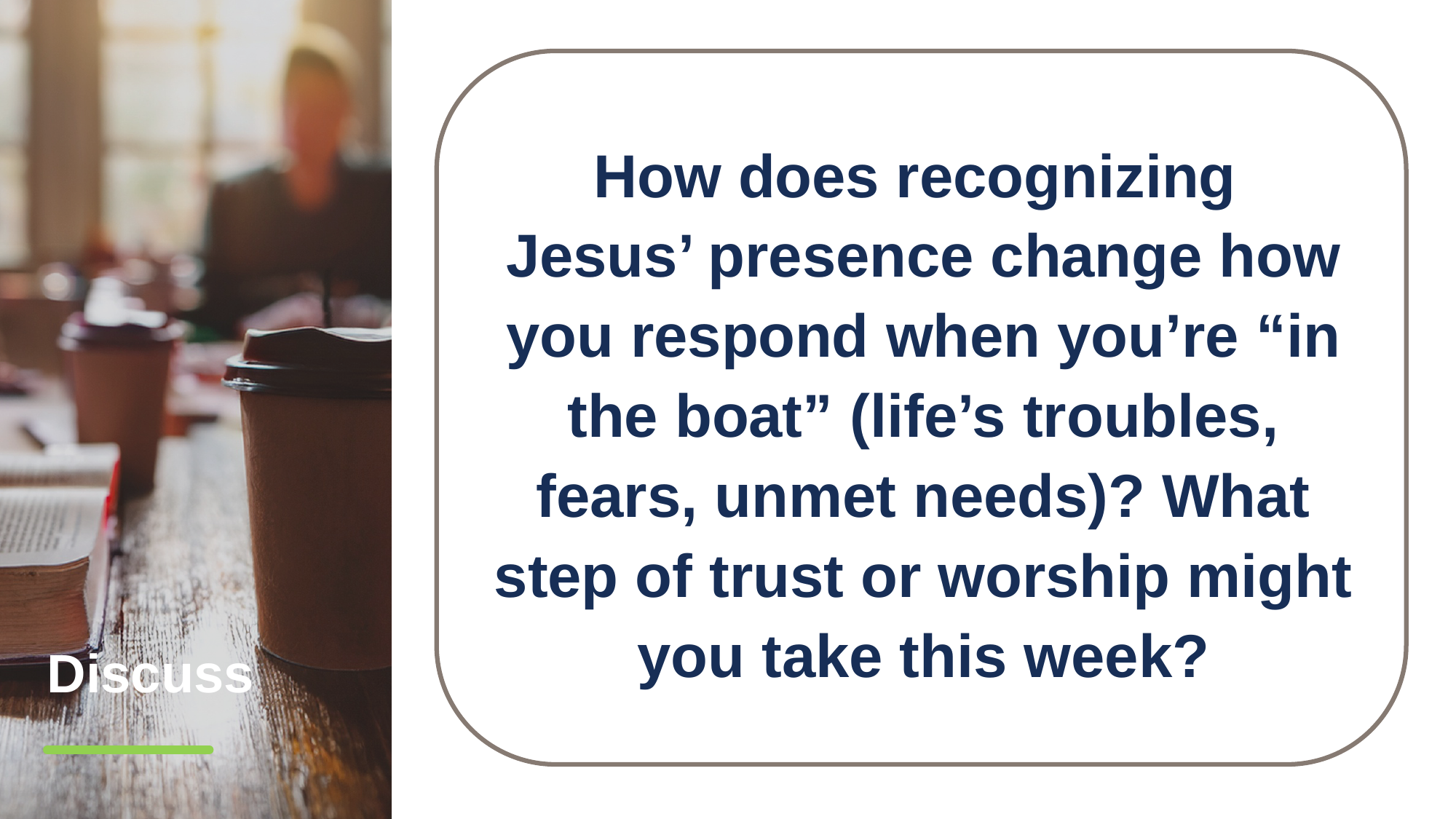

How does recognizing
Jesus’ presence change how you respond when you’re “in the boat” (life’s troubles, fears, unmet needs)? What step of trust or worship might you take this week?
# Discuss